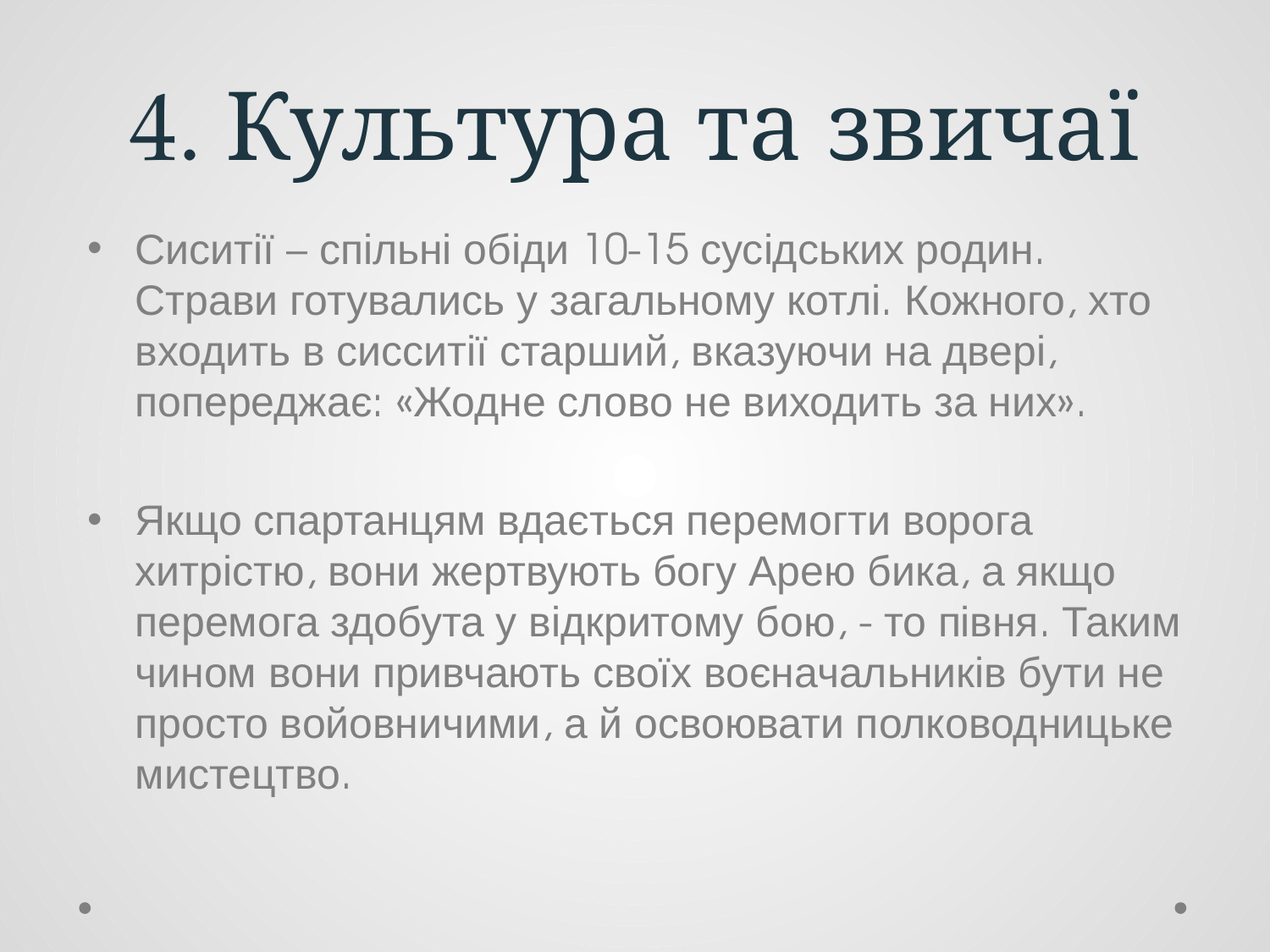

# 4. Культура та звичаї
Сиситії – спільні обіди 10-15 сусідських родин. Страви готувались у загальному котлі. Кожного, хто входить в сисситії старший, вказуючи на двері, попереджає: «Жодне слово не виходить за них».

Якщо спартанцям вдається перемогти ворога хитрістю, вони жертвують богу Арею бика, а якщо перемога здобута у відкритому бою, - то півня. Таким чином вони привчають своїх воєначальників бути не просто войовничими, а й освоювати полководницьке мистецтво.